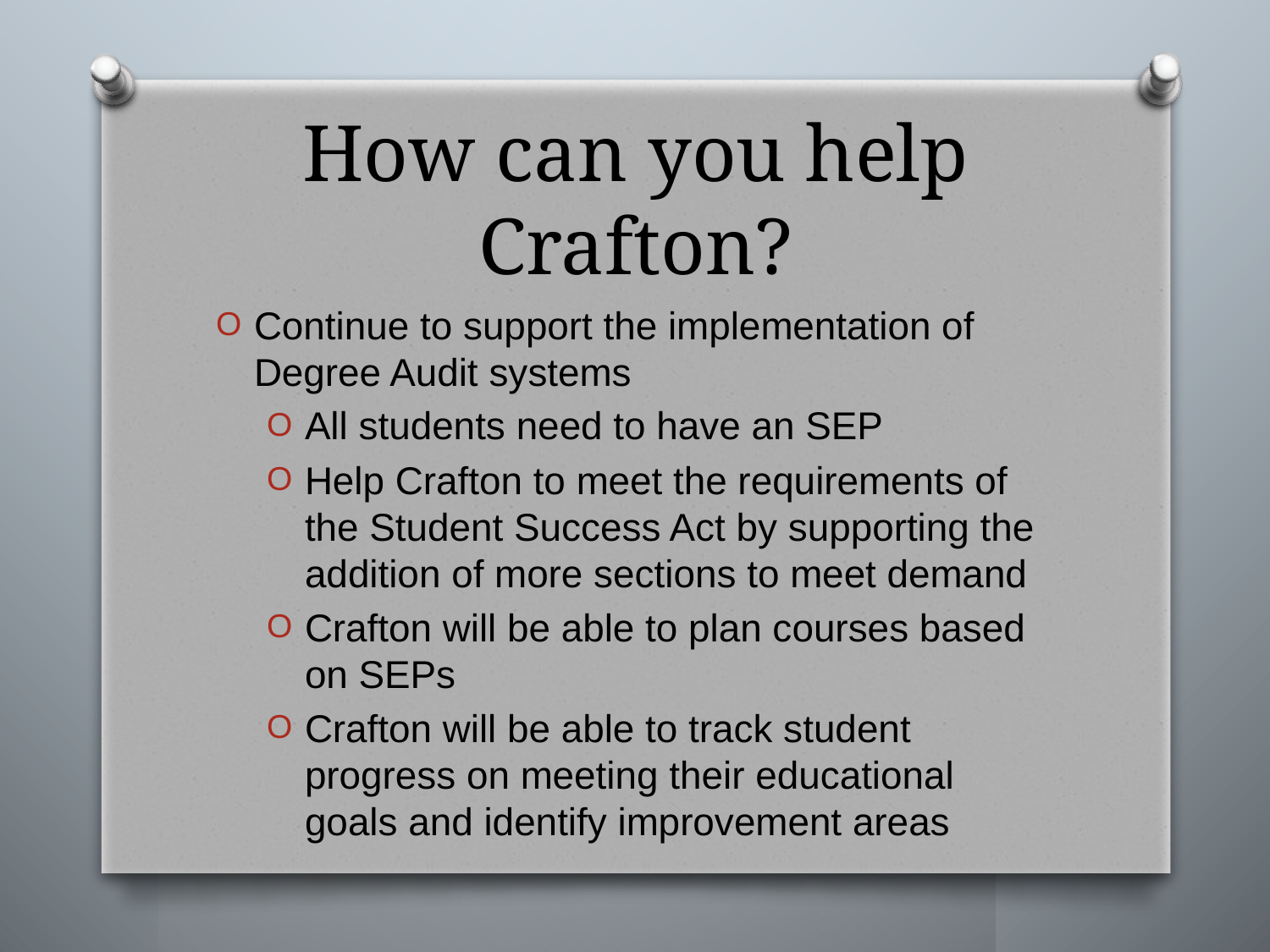

# How can you help Crafton?
Continue to support the implementation of Degree Audit systems
All students need to have an SEP
Help Crafton to meet the requirements of the Student Success Act by supporting the addition of more sections to meet demand
Crafton will be able to plan courses based on SEPs
Crafton will be able to track student progress on meeting their educational goals and identify improvement areas